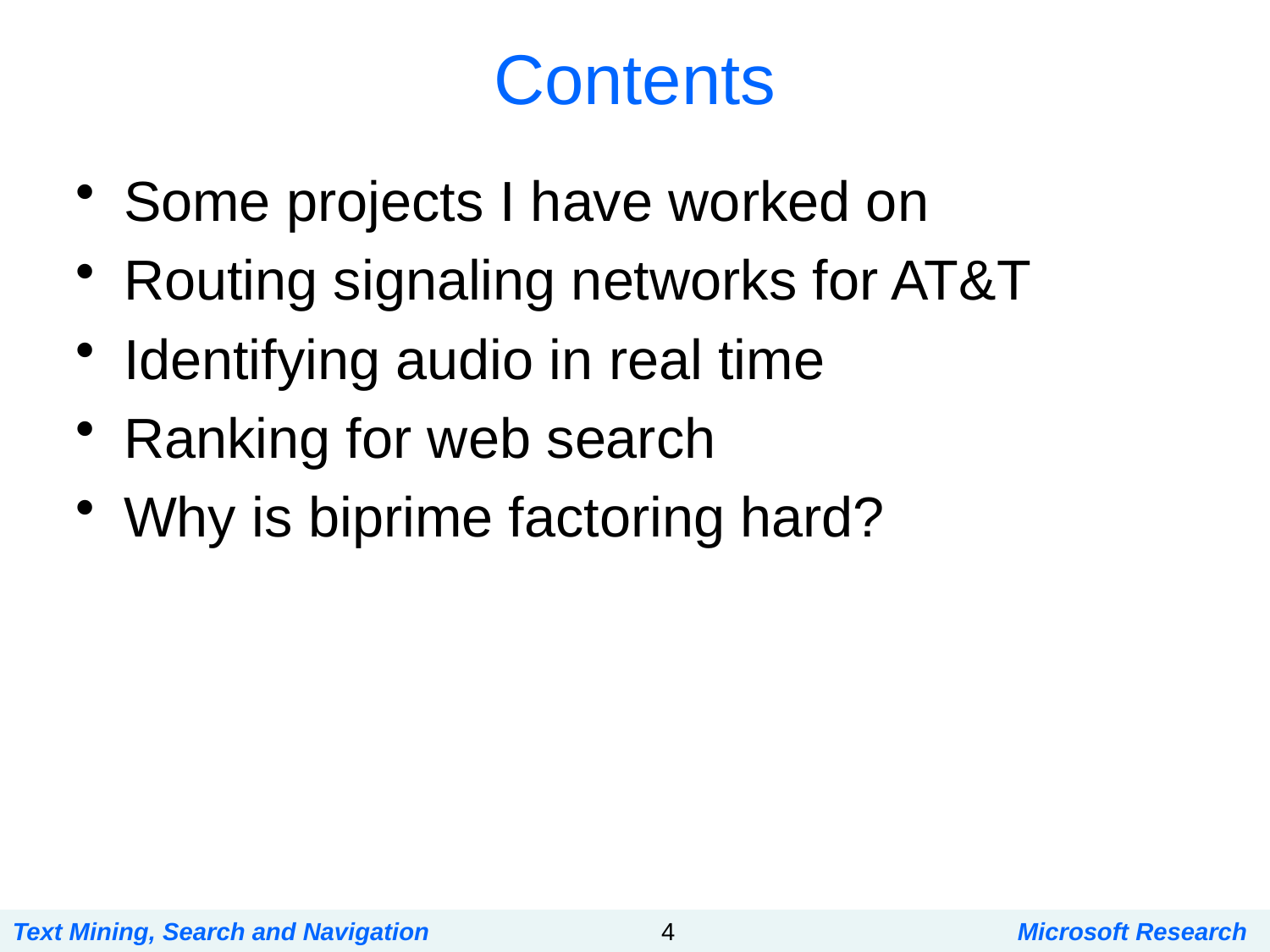

# Contents
Some projects I have worked on
Routing signaling networks for AT&T
Identifying audio in real time
Ranking for web search
Why is biprime factoring hard?
Text Mining, Search and Navigation
4